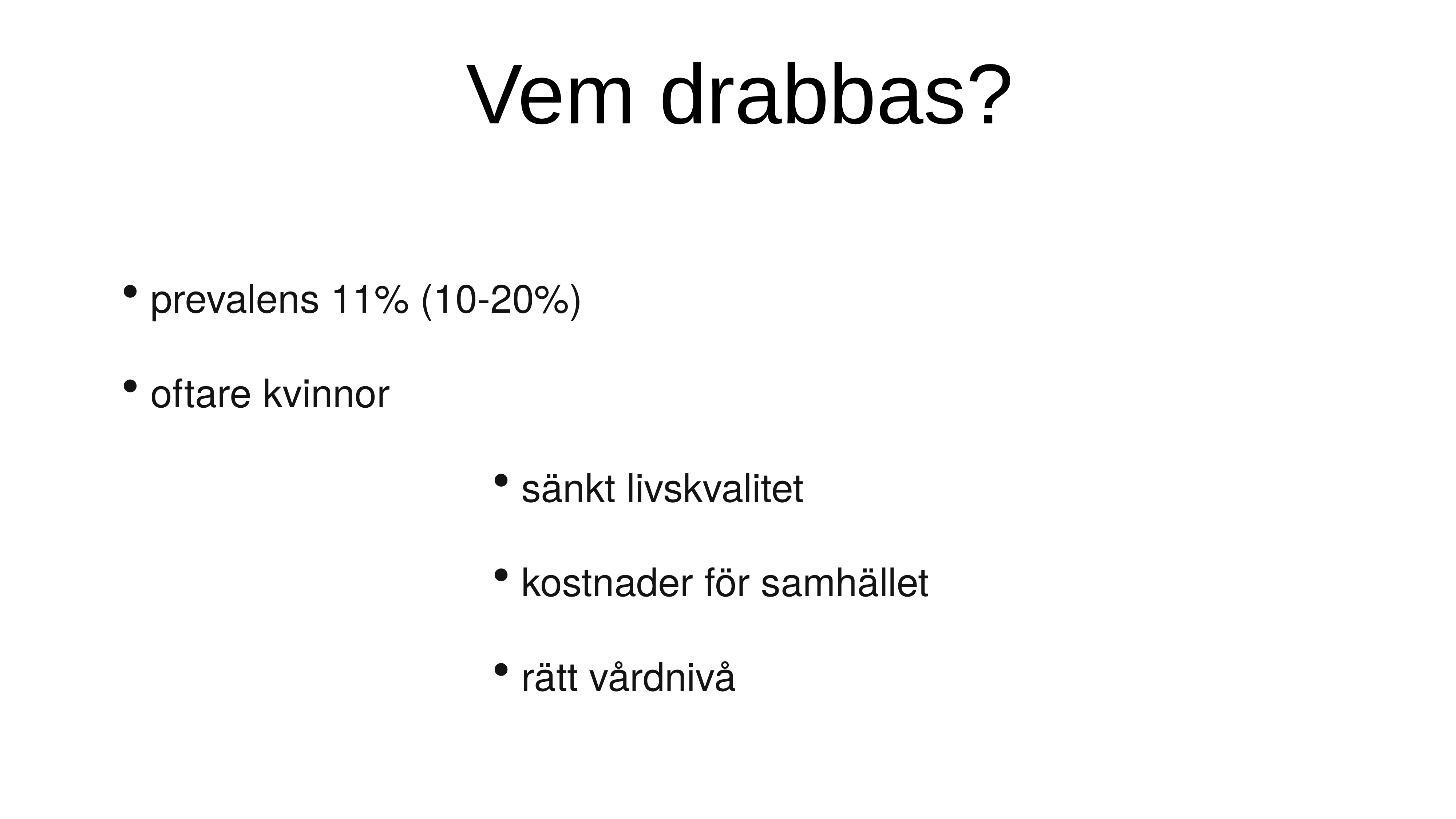

prevalens 11% (10-20%)
 oftare kvinnor
 sänkt livskvalitet
 kostnader för samhället
 rätt vårdnivå
# Vem drabbas?